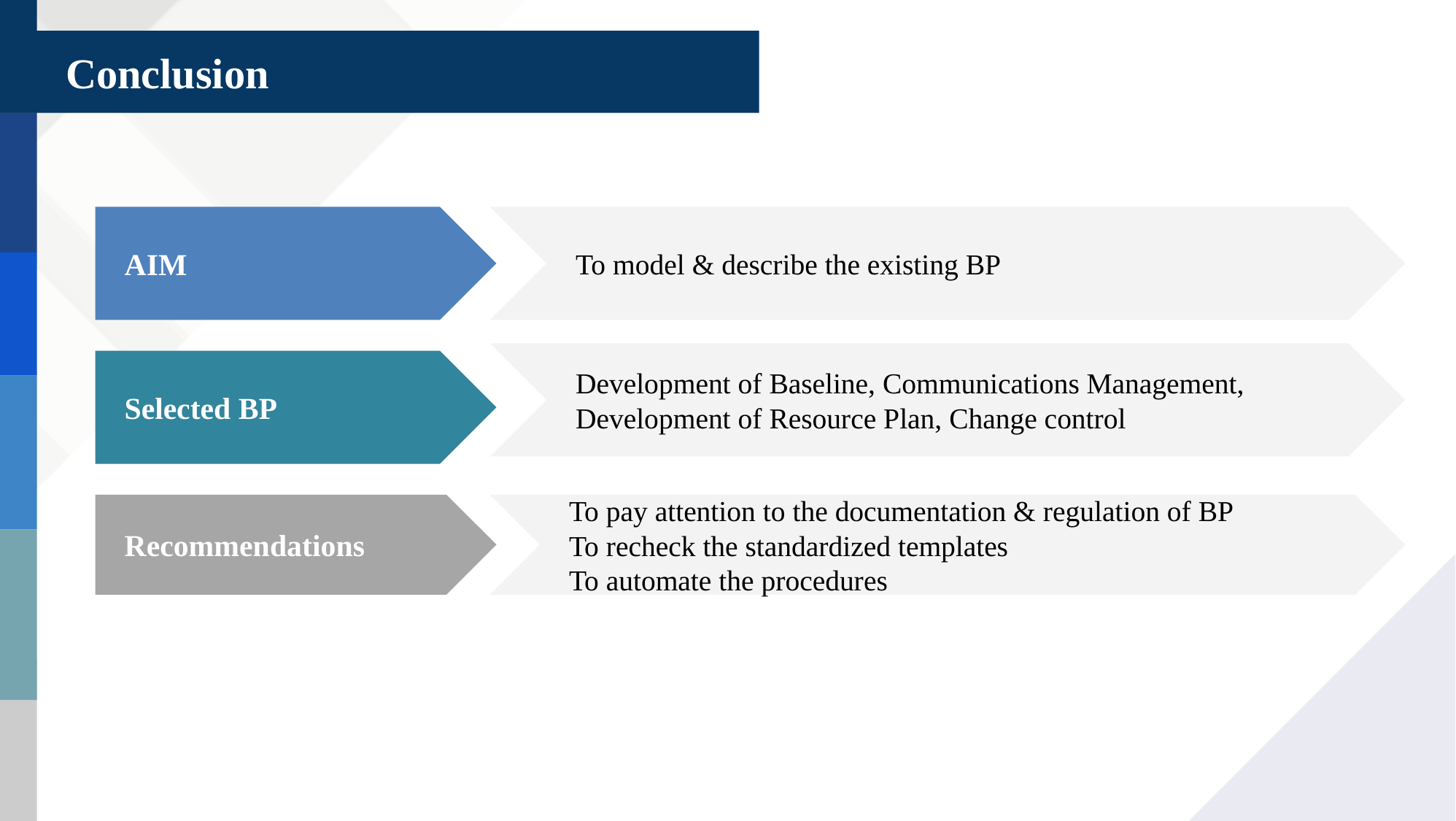

Conclusion
AIM

To model & describe the existing BP

Development of Baseline, Communications Management, Development of Resource Plan, Change control
Selected BP
Recommendations
To pay attention to the documentation & regulation of BP
To recheck the standardized templates
To automate the procedures